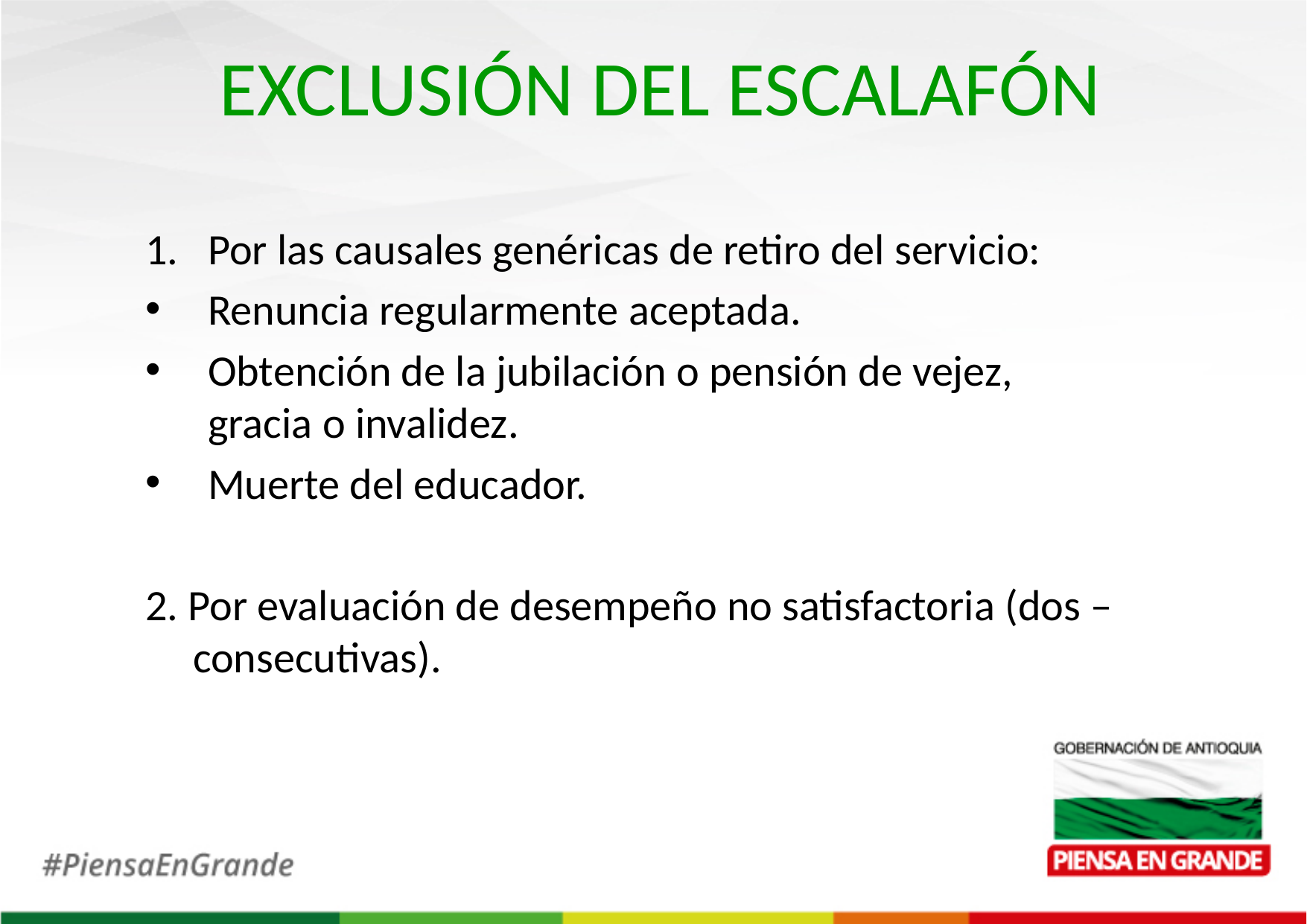

EXCLUSIÓN DEL ESCALAFÓN
Por las causales genéricas de retiro del servicio:
Renuncia regularmente aceptada.
Obtención de la jubilación o pensión de vejez, gracia o invalidez.
Muerte del educador.

2. Por evaluación de desempeño no satisfactoria (dos – consecutivas).